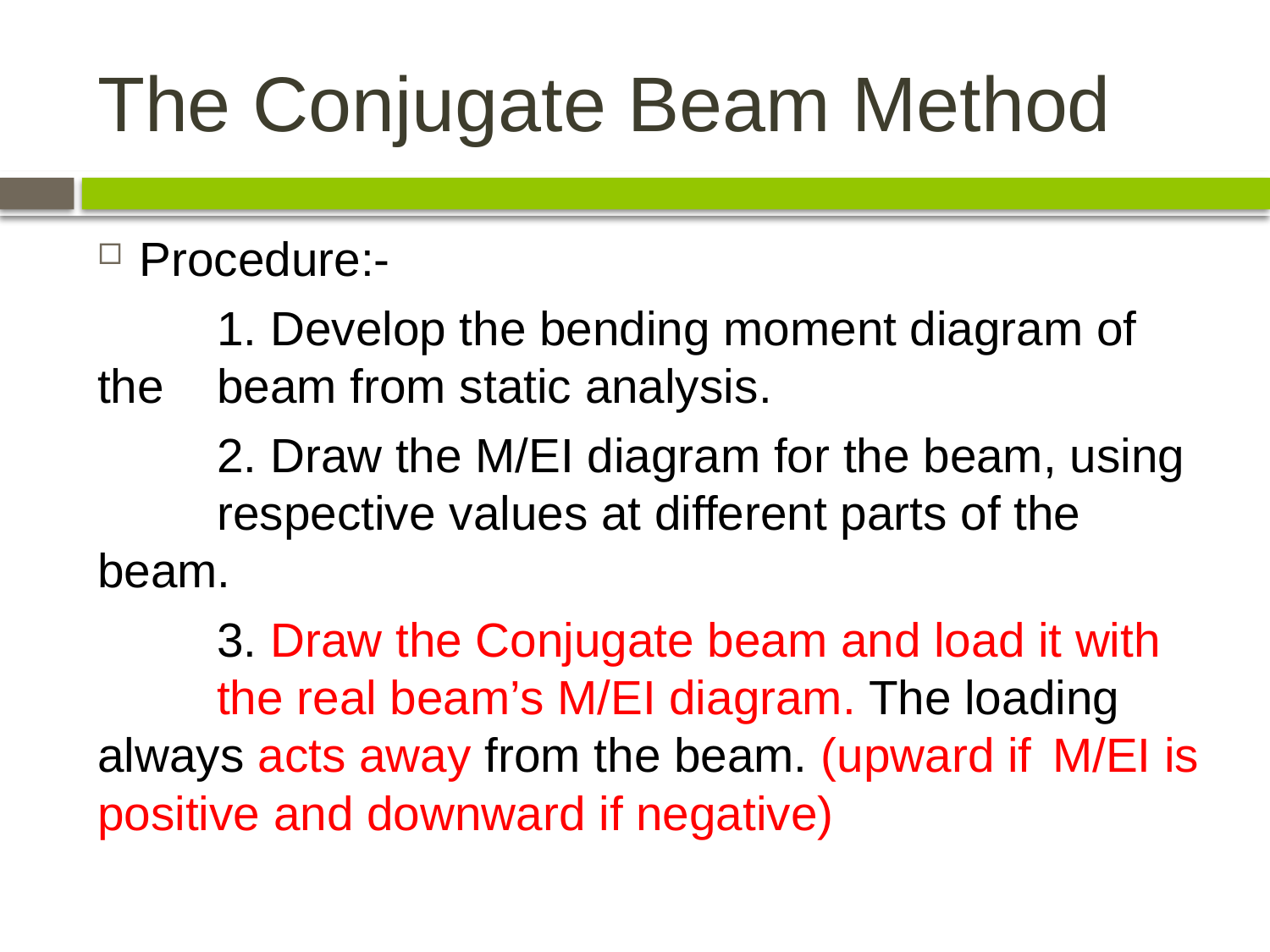

# The Conjugate Beam Method
Procedure:-
	1. Develop the bending moment diagram of the 	beam from static analysis.
	2. Draw the M/EI diagram for the beam, using 	respective values at different parts of the 	beam.
	3. Draw the Conjugate beam and load it with 	the real beam’s M/EI diagram. The loading 	always acts away from the beam. (upward if 	M/EI is positive and downward if negative)